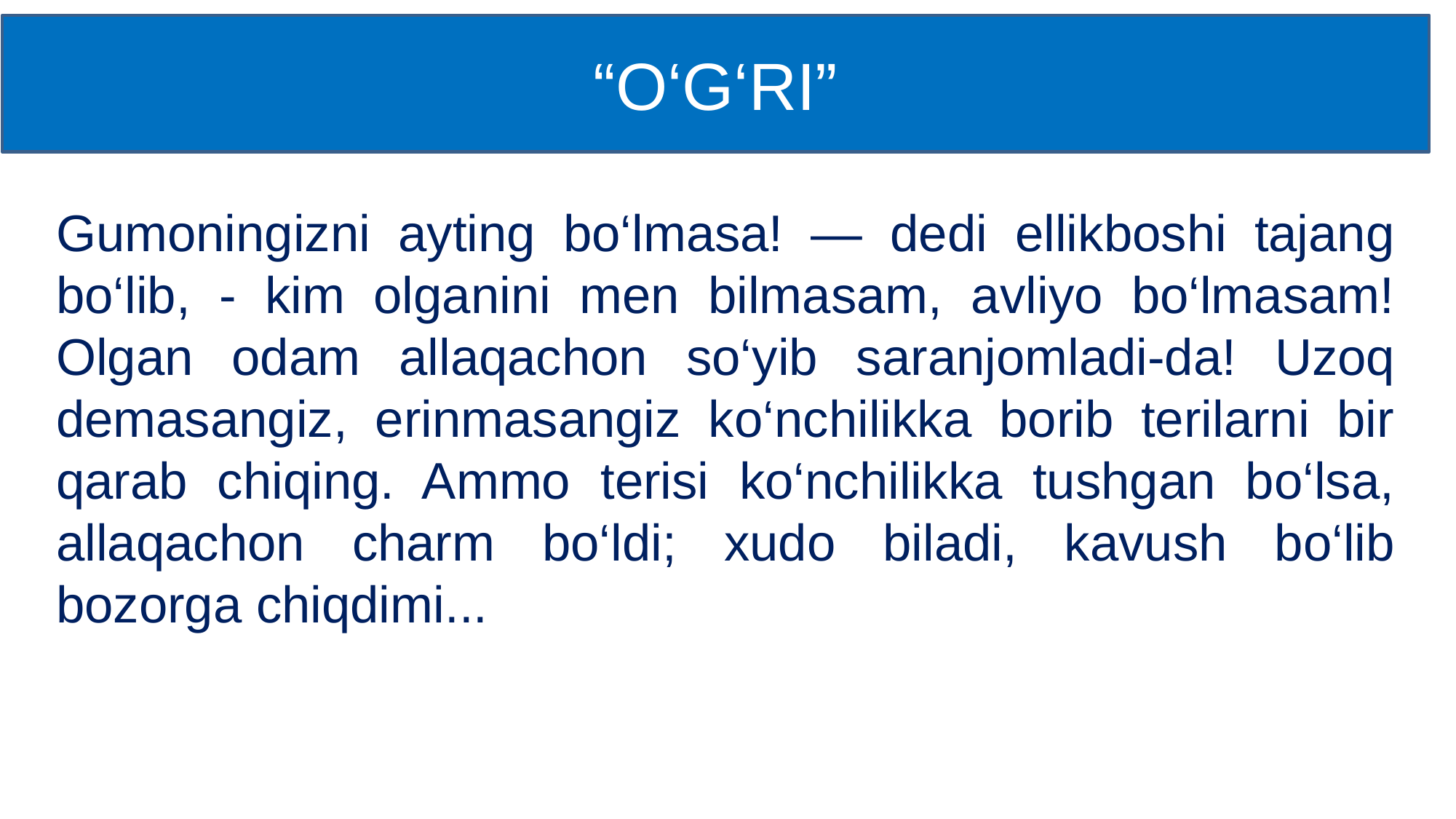

# “O‘G‘RI”
Gumoningizni ayting bo‘lmasa! — dedi ellikboshi tajang bo‘lib, - kim olganini men bilmasam, avliyo bo‘lmasam! Olgan odam allaqachon so‘yib saranjomladi-da! Uzoq demasangiz, erinmasangiz ko‘nchilikka borib terilarni bir qarab chiqing. Ammo terisi ko‘nchilikka tushgan bo‘lsa, allaqachon charm bo‘ldi; xudo biladi, kavush bo‘lib bozorga chiqdimi...